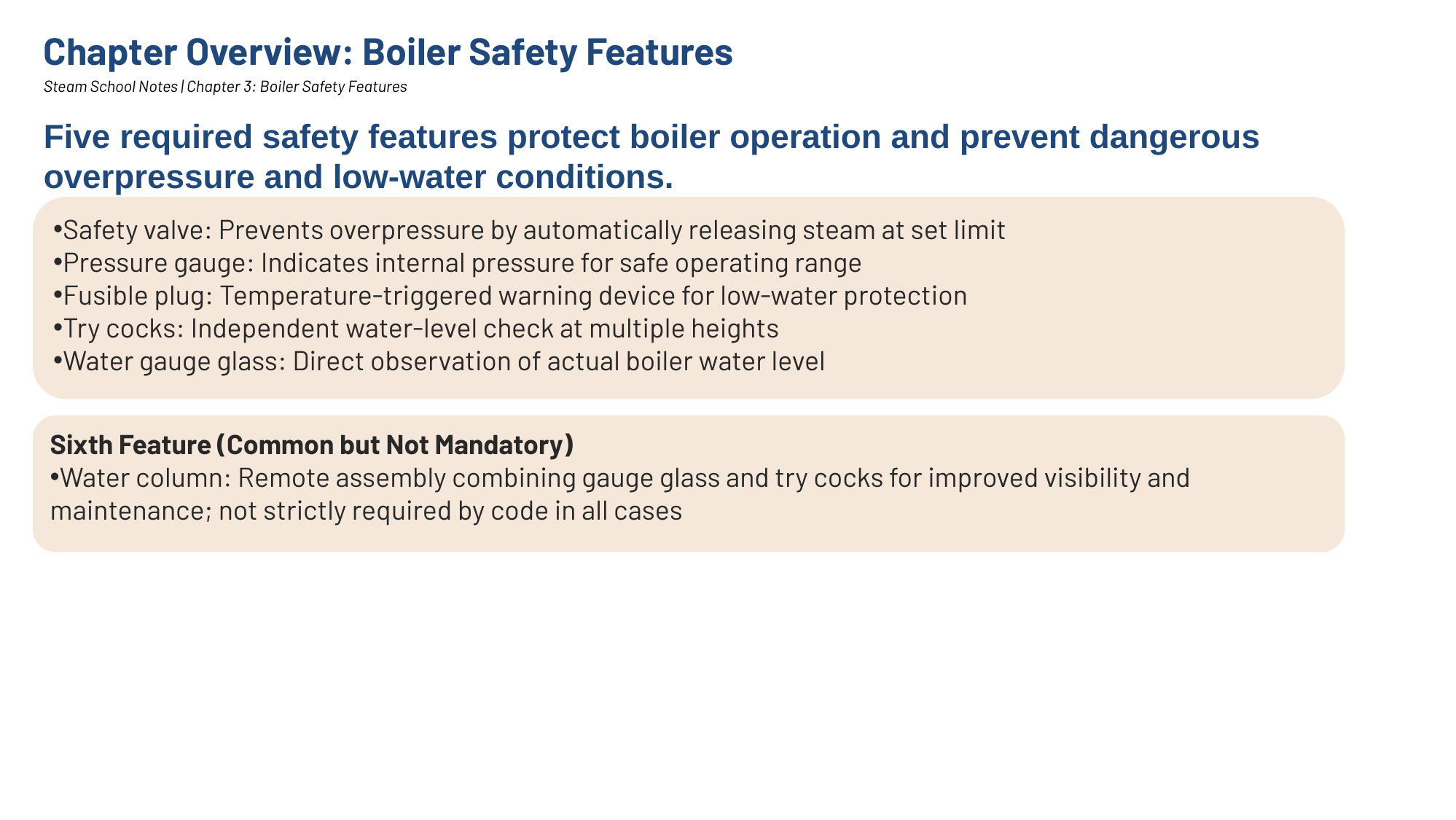

Chapter Overview: Boiler Safety Features
Steam School Notes | Chapter 3: Boiler Safety Features
Five required safety features protect boiler operation and prevent dangerous overpressure and low-water conditions.
Safety valve: Prevents overpressure by automatically releasing steam at set limit
Pressure gauge: Indicates internal pressure for safe operating range
Fusible plug: Temperature-triggered warning device for low-water protection
Try cocks: Independent water-level check at multiple heights
Water gauge glass: Direct observation of actual boiler water level
Sixth Feature (Common but Not Mandatory)
Water column: Remote assembly combining gauge glass and try cocks for improved visibility and maintenance; not strictly required by code in all cases